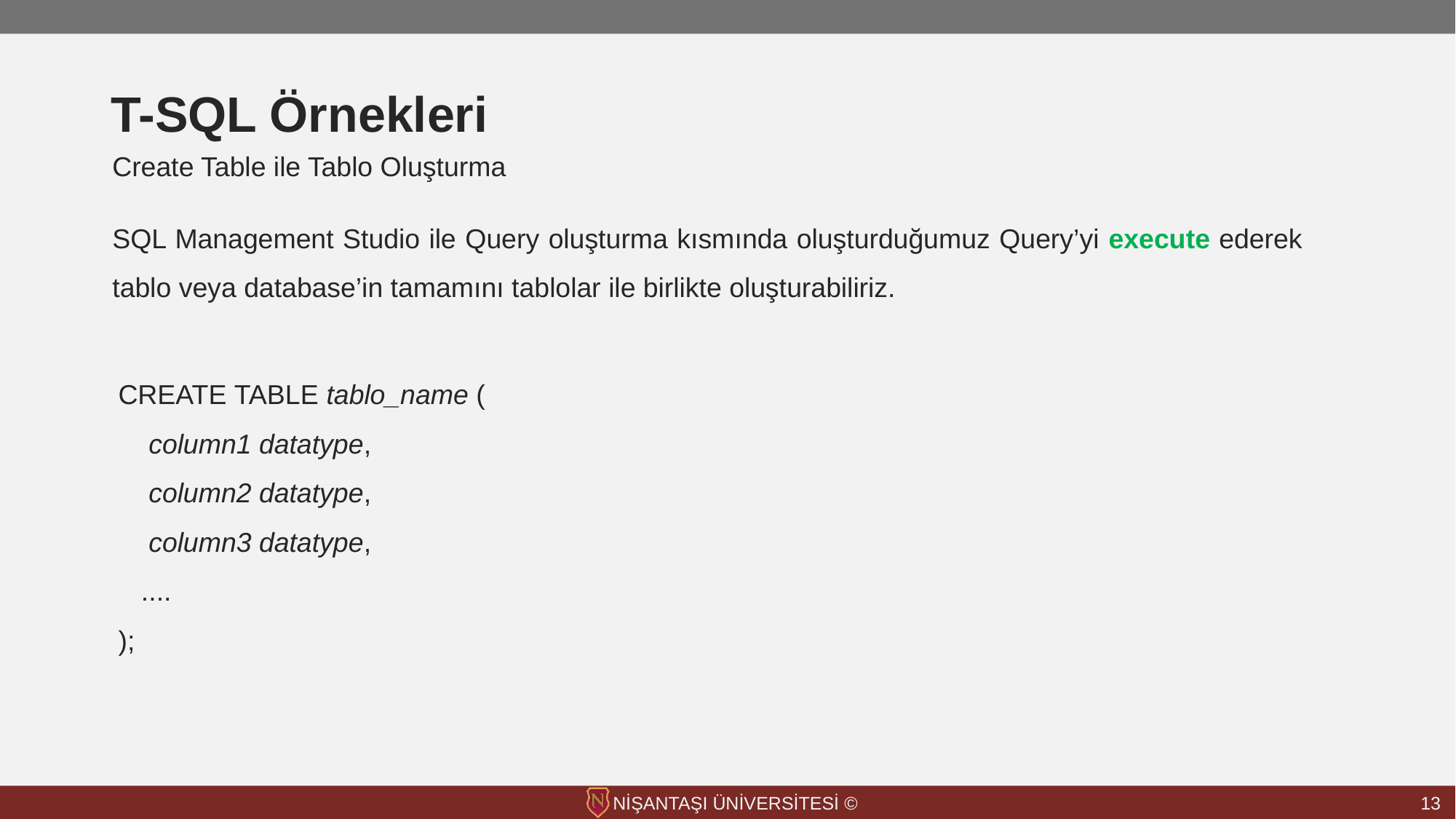

# T-SQL Örnekleri
Create Table ile Tablo Oluşturma
SQL Management Studio ile Query oluşturma kısmında oluşturduğumuz Query’yi execute ederek tablo veya database’in tamamını tablolar ile birlikte oluşturabiliriz.
CREATE TABLE tablo_name (
    column1 datatype,
    column2 datatype,
    column3 datatype,
   ....
);